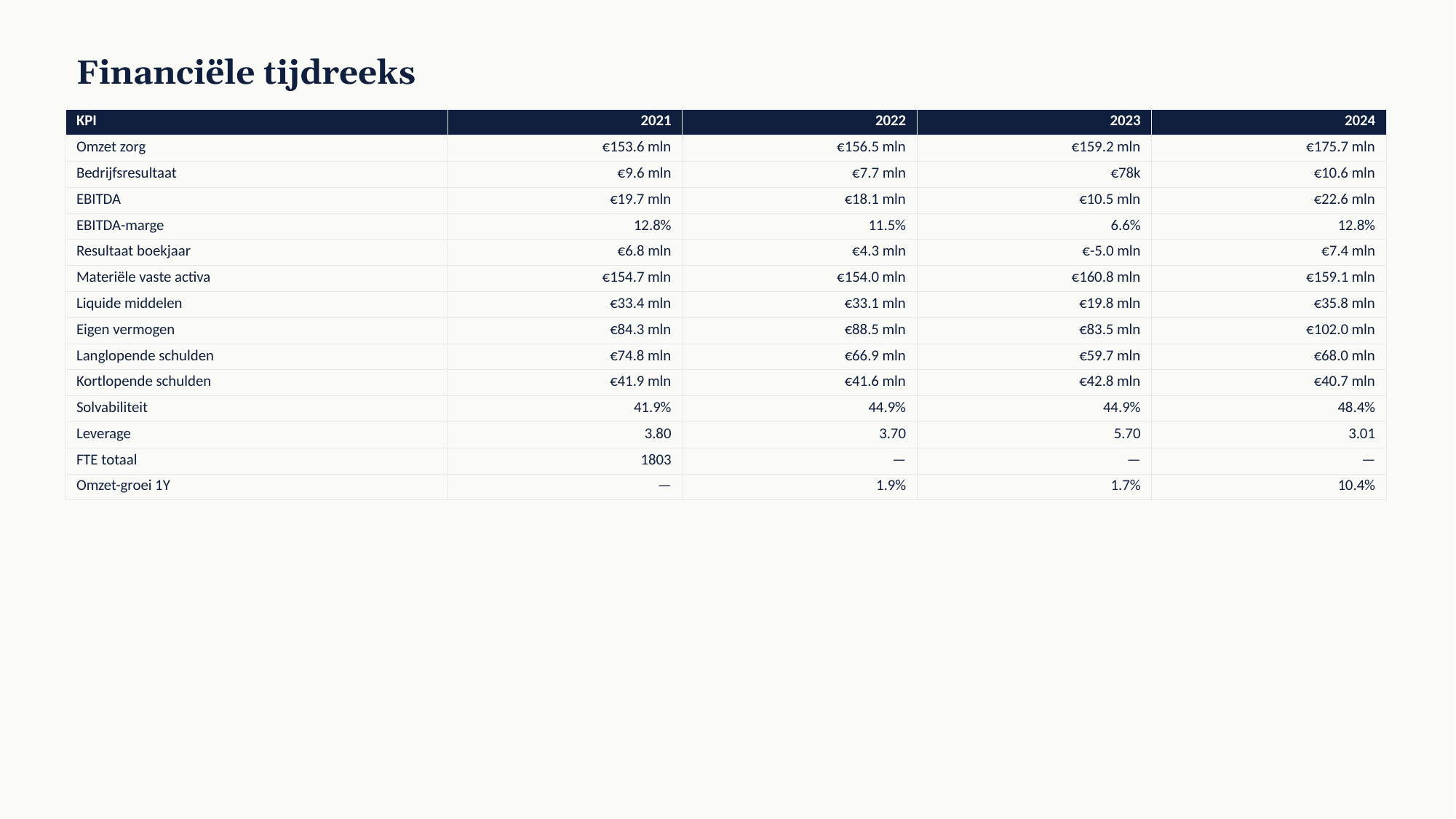

Financiële tijdreeks
| KPI | 2021 | 2022 | 2023 | 2024 |
| --- | --- | --- | --- | --- |
| Omzet zorg | €153.6 mln | €156.5 mln | €159.2 mln | €175.7 mln |
| Bedrijfsresultaat | €9.6 mln | €7.7 mln | €78k | €10.6 mln |
| EBITDA | €19.7 mln | €18.1 mln | €10.5 mln | €22.6 mln |
| EBITDA-marge | 12.8% | 11.5% | 6.6% | 12.8% |
| Resultaat boekjaar | €6.8 mln | €4.3 mln | €-5.0 mln | €7.4 mln |
| Materiële vaste activa | €154.7 mln | €154.0 mln | €160.8 mln | €159.1 mln |
| Liquide middelen | €33.4 mln | €33.1 mln | €19.8 mln | €35.8 mln |
| Eigen vermogen | €84.3 mln | €88.5 mln | €83.5 mln | €102.0 mln |
| Langlopende schulden | €74.8 mln | €66.9 mln | €59.7 mln | €68.0 mln |
| Kortlopende schulden | €41.9 mln | €41.6 mln | €42.8 mln | €40.7 mln |
| Solvabiliteit | 41.9% | 44.9% | 44.9% | 48.4% |
| Leverage | 3.80 | 3.70 | 5.70 | 3.01 |
| FTE totaal | 1803 | — | — | — |
| Omzet-groei 1Y | — | 1.9% | 1.7% | 10.4% |